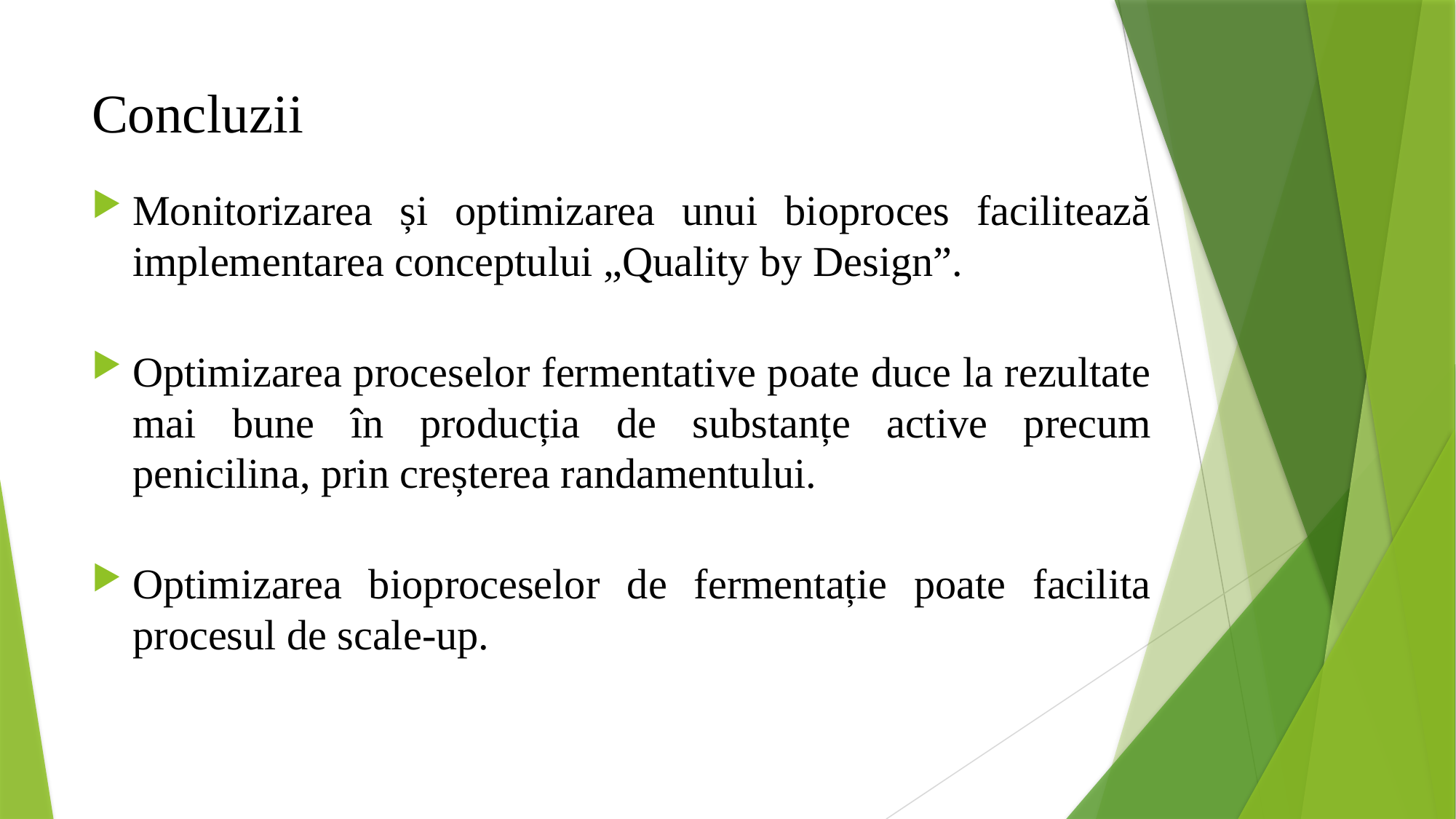

# Concluzii
Monitorizarea și optimizarea unui bioproces facilitează implementarea conceptului „Quality by Design”.

Optimizarea proceselor fermentative poate duce la rezultate mai bune în producția de substanțe active precum penicilina, prin creșterea randamentului.

Optimizarea bioproceselor de fermentație poate facilita procesul de scale-up.